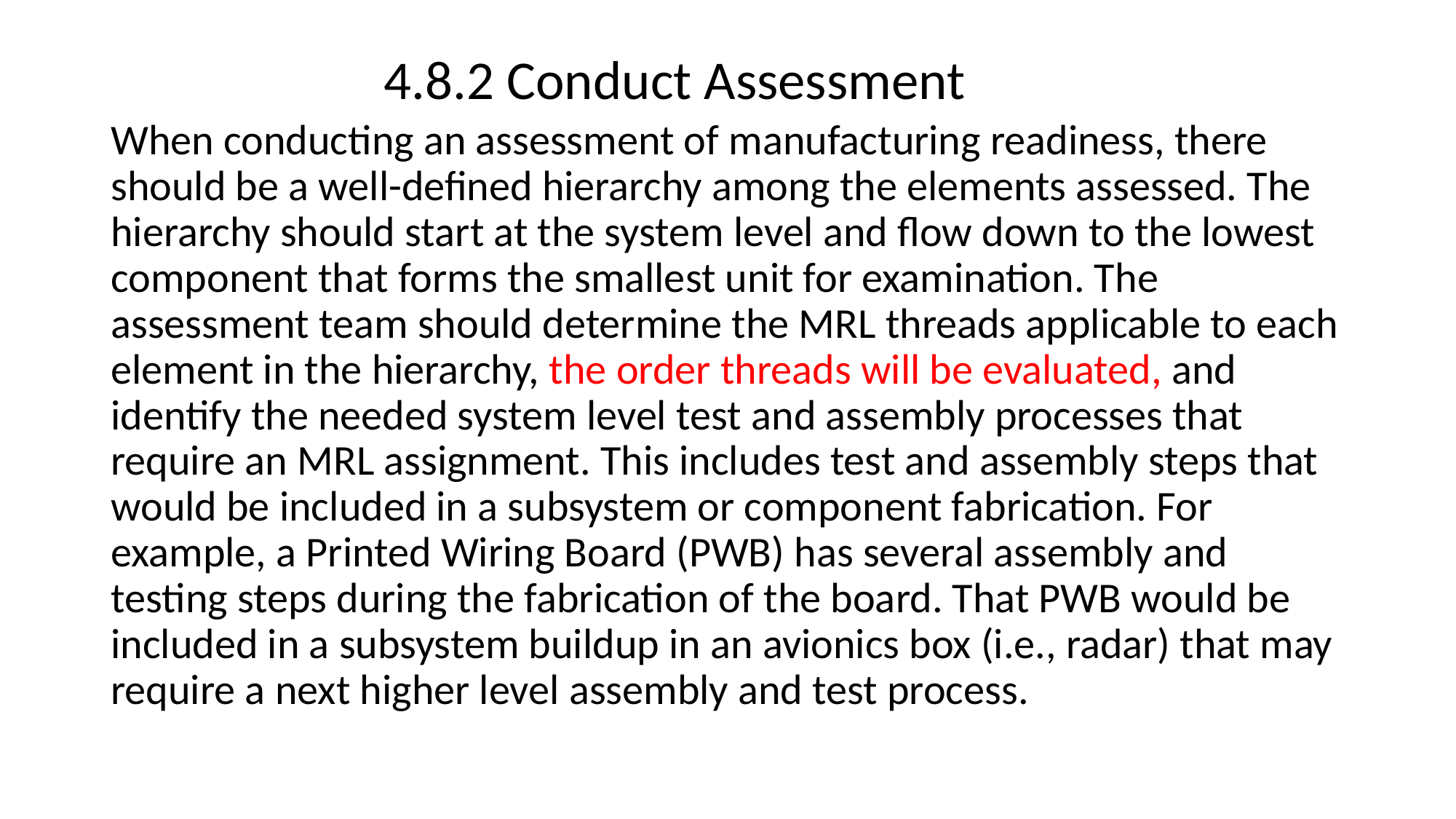

# 4.8.2 Conduct Assessment
When conducting an assessment of manufacturing readiness, there should be a well-defined hierarchy among the elements assessed. The hierarchy should start at the system level and flow down to the lowest component that forms the smallest unit for examination. The assessment team should determine the MRL threads applicable to each element in the hierarchy, the order threads will be evaluated, and identify the needed system level test and assembly processes that require an MRL assignment. This includes test and assembly steps that would be included in a subsystem or component fabrication. For example, a Printed Wiring Board (PWB) has several assembly and testing steps during the fabrication of the board. That PWB would be included in a subsystem buildup in an avionics box (i.e., radar) that may require a next higher level assembly and test process.